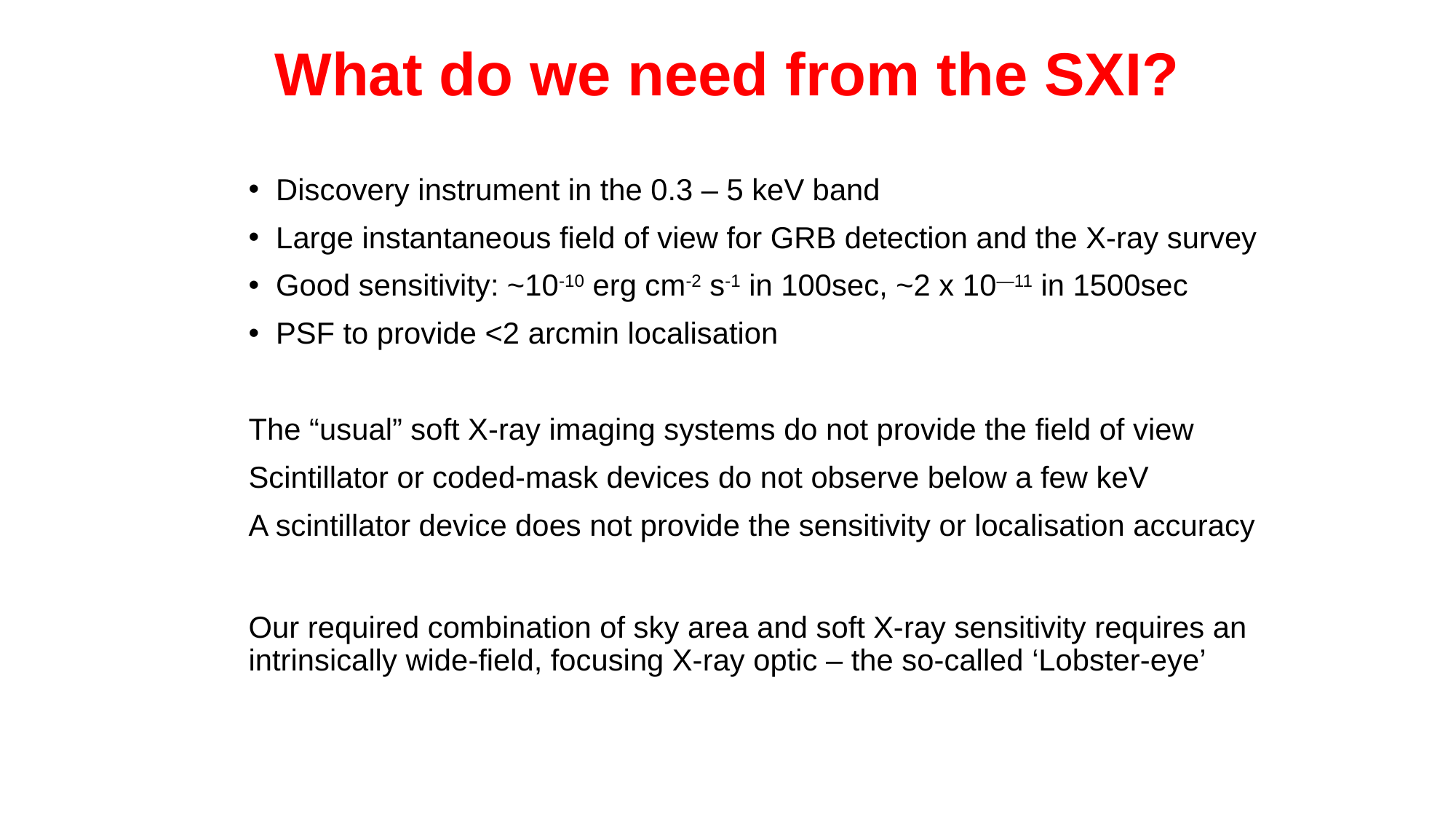

# What do we need from the SXI?
Discovery instrument in the 0.3 – 5 keV band
Large instantaneous field of view for GRB detection and the X-ray survey
Good sensitivity: ~10-10 erg cm-2 s-1 in 100sec, ~2 x 10—11 in 1500sec
PSF to provide <2 arcmin localisation

The “usual” soft X-ray imaging systems do not provide the field of view
Scintillator or coded-mask devices do not observe below a few keV
A scintillator device does not provide the sensitivity or localisation accuracy

Our required combination of sky area and soft X-ray sensitivity requires an intrinsically wide-field, focusing X-ray optic – the so-called ‘Lobster-eye’